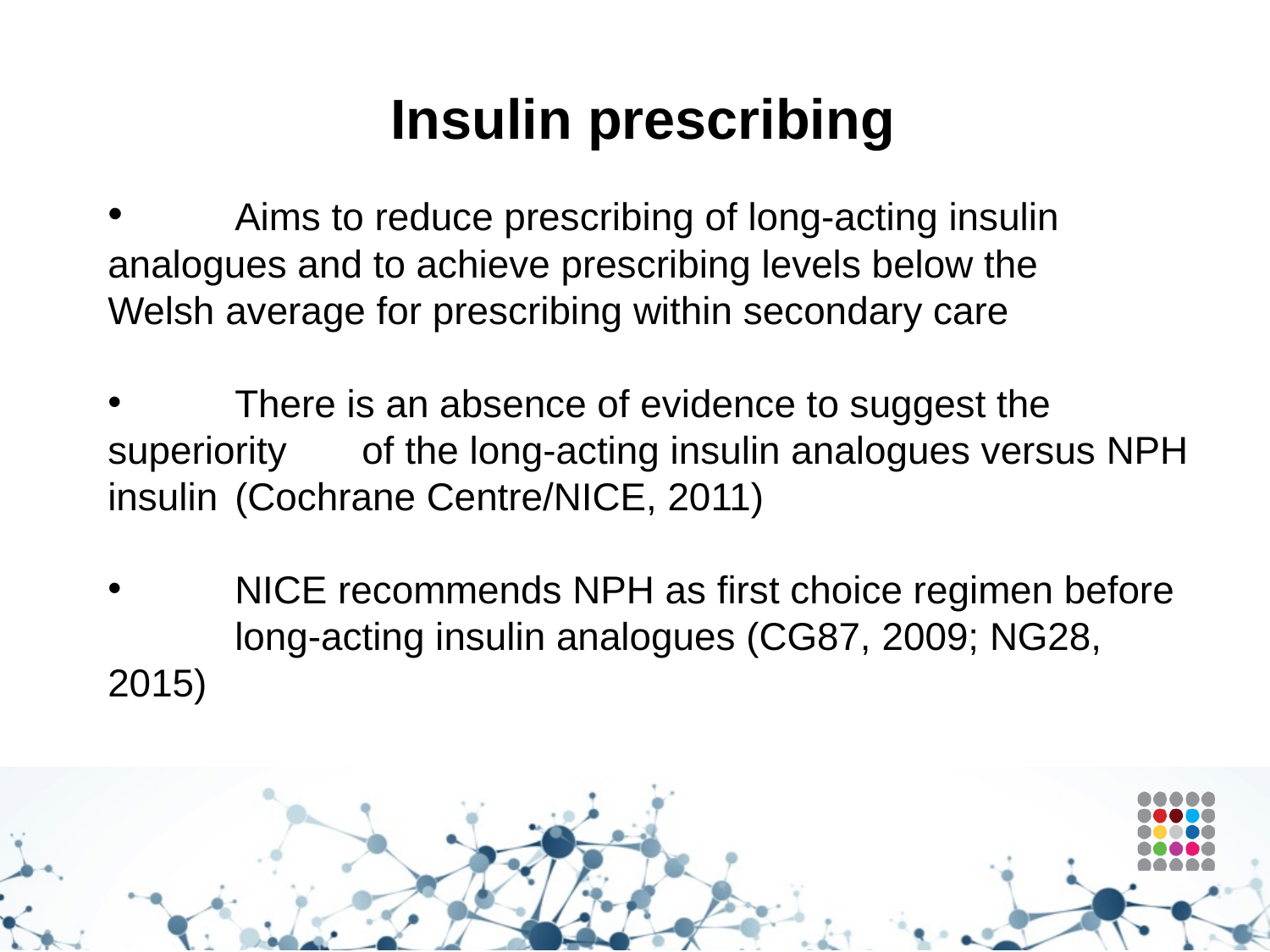

# Insulin prescribing
 	Aims to reduce prescribing of long-acting insulin 	analogues and to achieve prescribing levels below the 	Welsh average for prescribing within secondary care

 	There is an absence of evidence to suggest the superiority 	of the long-acting insulin analogues versus NPH insulin 	(Cochrane Centre/NICE, 2011)

 	NICE recommends NPH as first choice regimen before 	long-acting insulin analogues (CG87, 2009; NG28, 2015)